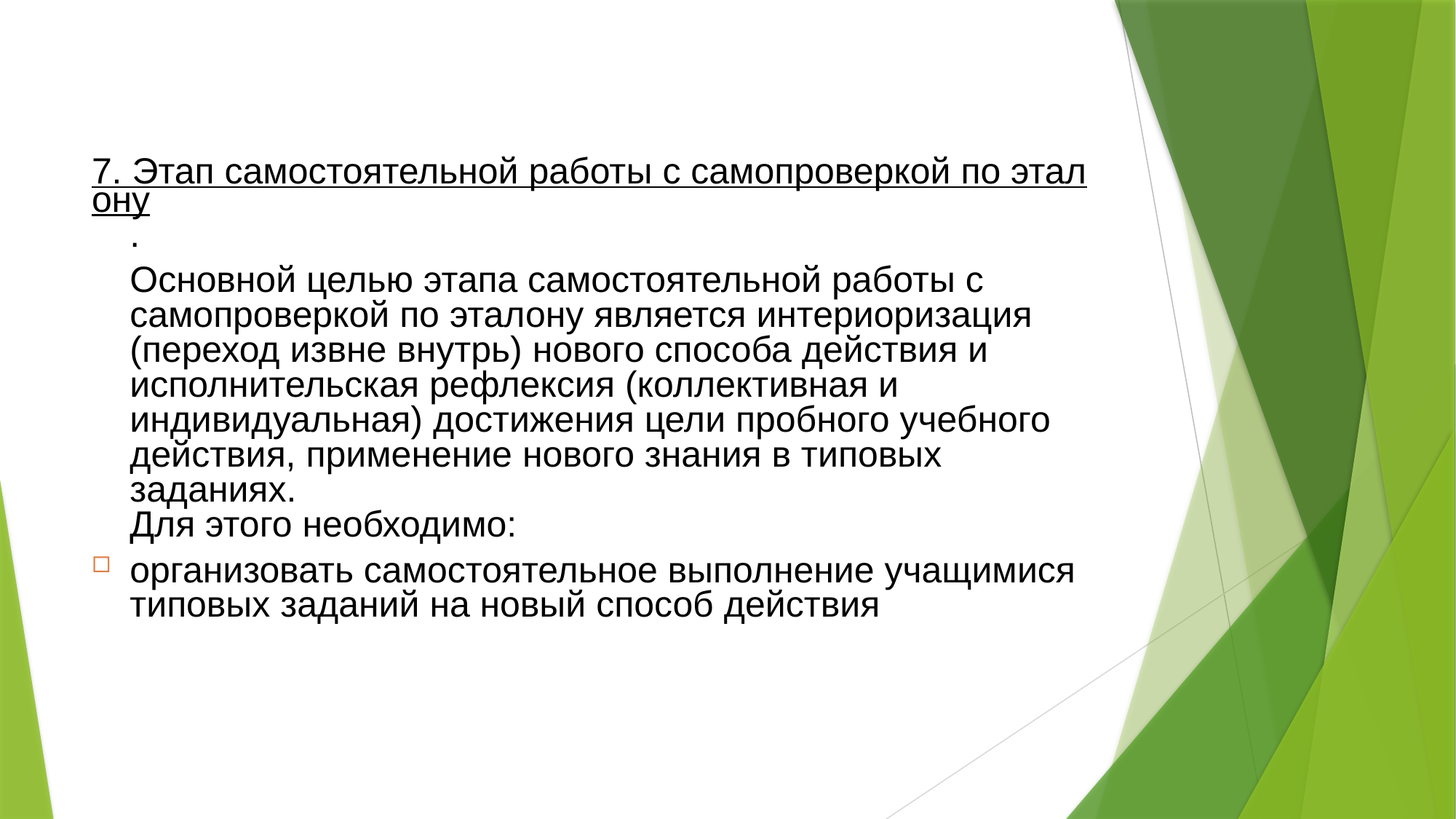

#
7. Этап самостоятельной работы с самопроверкой по эталону.
	Основной целью этапа самостоятельной работы с самопроверкой по эталону является интериоризация (переход извне внутрь) нового способа действия и исполнительская рефлексия (коллективная и индивидуальная) достижения цели пробного учебного действия, применение нового знания в типовых заданиях.
Для этого необходимо:
организовать самостоятельное выполнение учащимися типовых заданий на новый способ действия